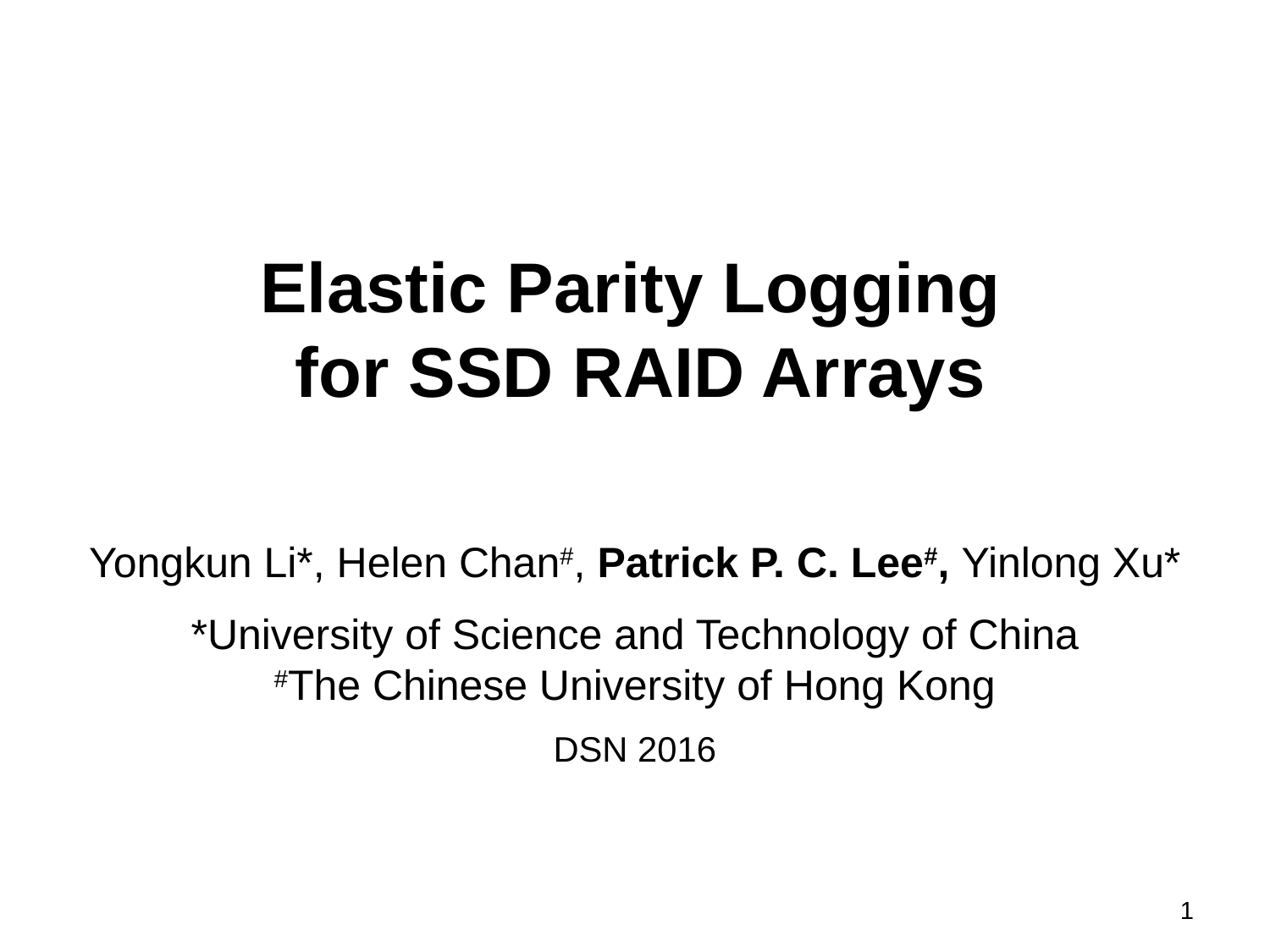

# Elastic Parity Logging for SSD RAID Arrays
Yongkun Li*, Helen Chan#, Patrick P. C. Lee#, Yinlong Xu*
*University of Science and Technology of China
#The Chinese University of Hong Kong
DSN 2016
1